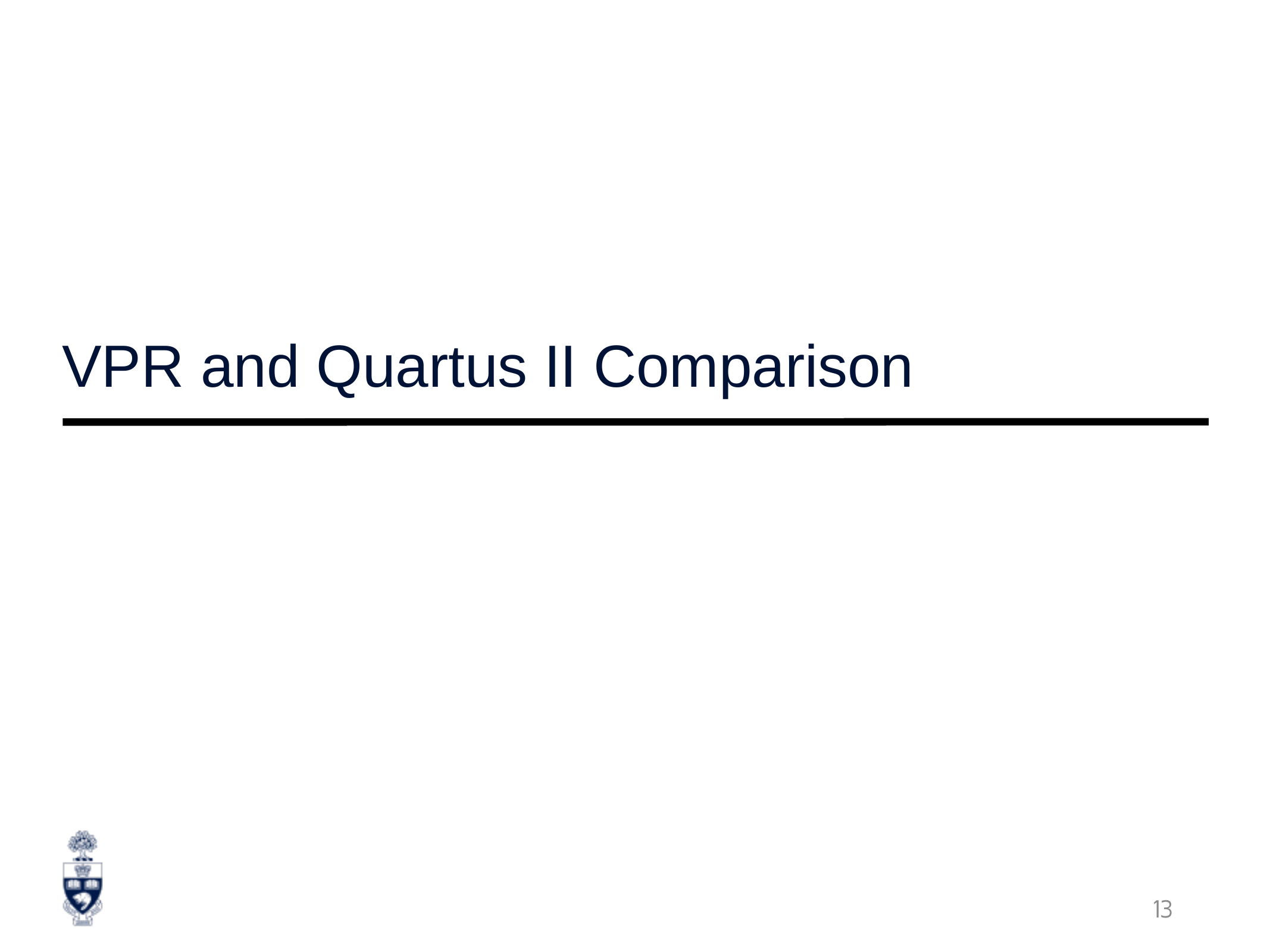

# VPR and Quartus II Comparison

13